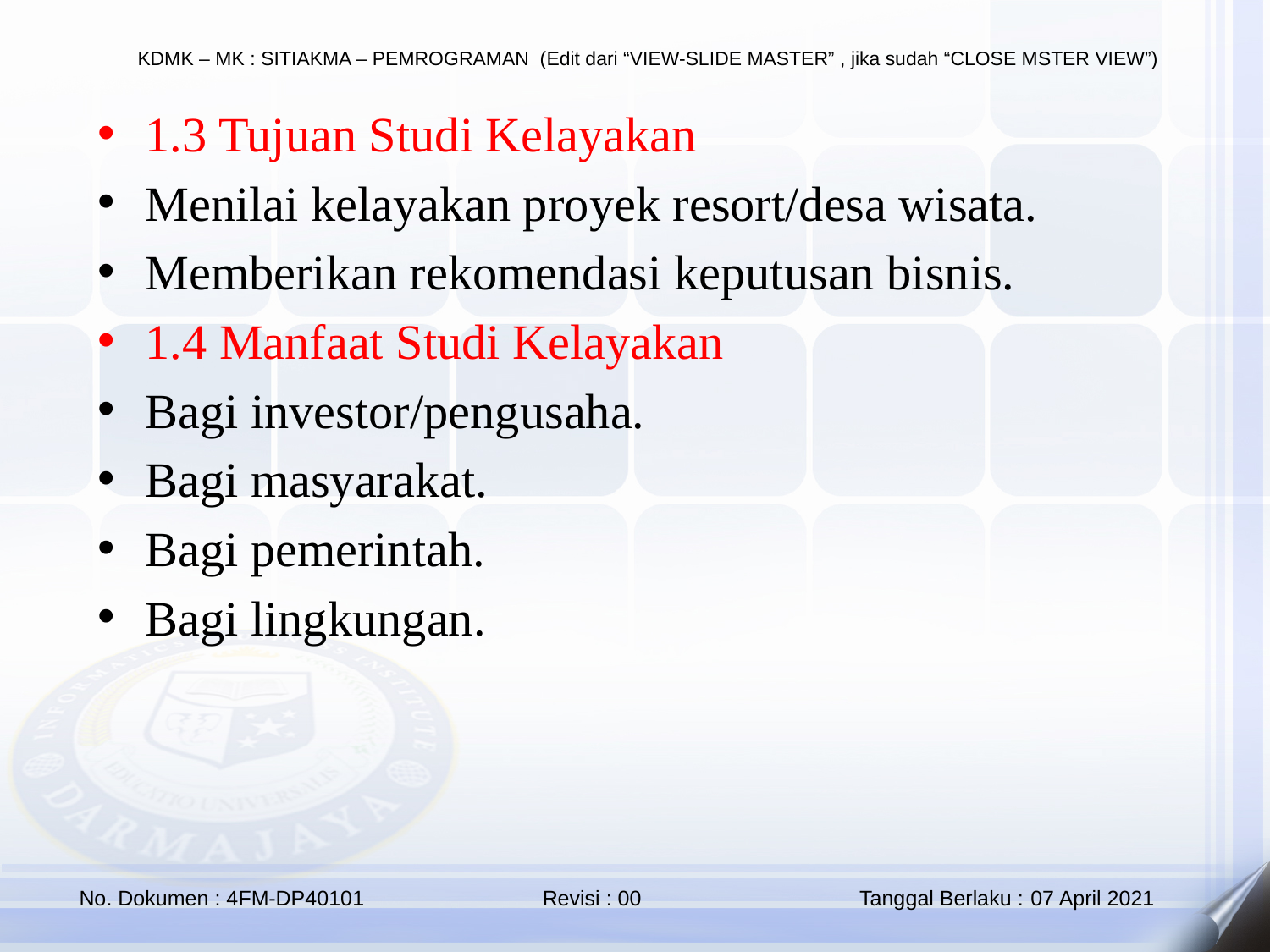

1.3 Tujuan Studi Kelayakan
Menilai kelayakan proyek resort/desa wisata.
Memberikan rekomendasi keputusan bisnis.
1.4 Manfaat Studi Kelayakan
Bagi investor/pengusaha.
Bagi masyarakat.
Bagi pemerintah.
Bagi lingkungan.